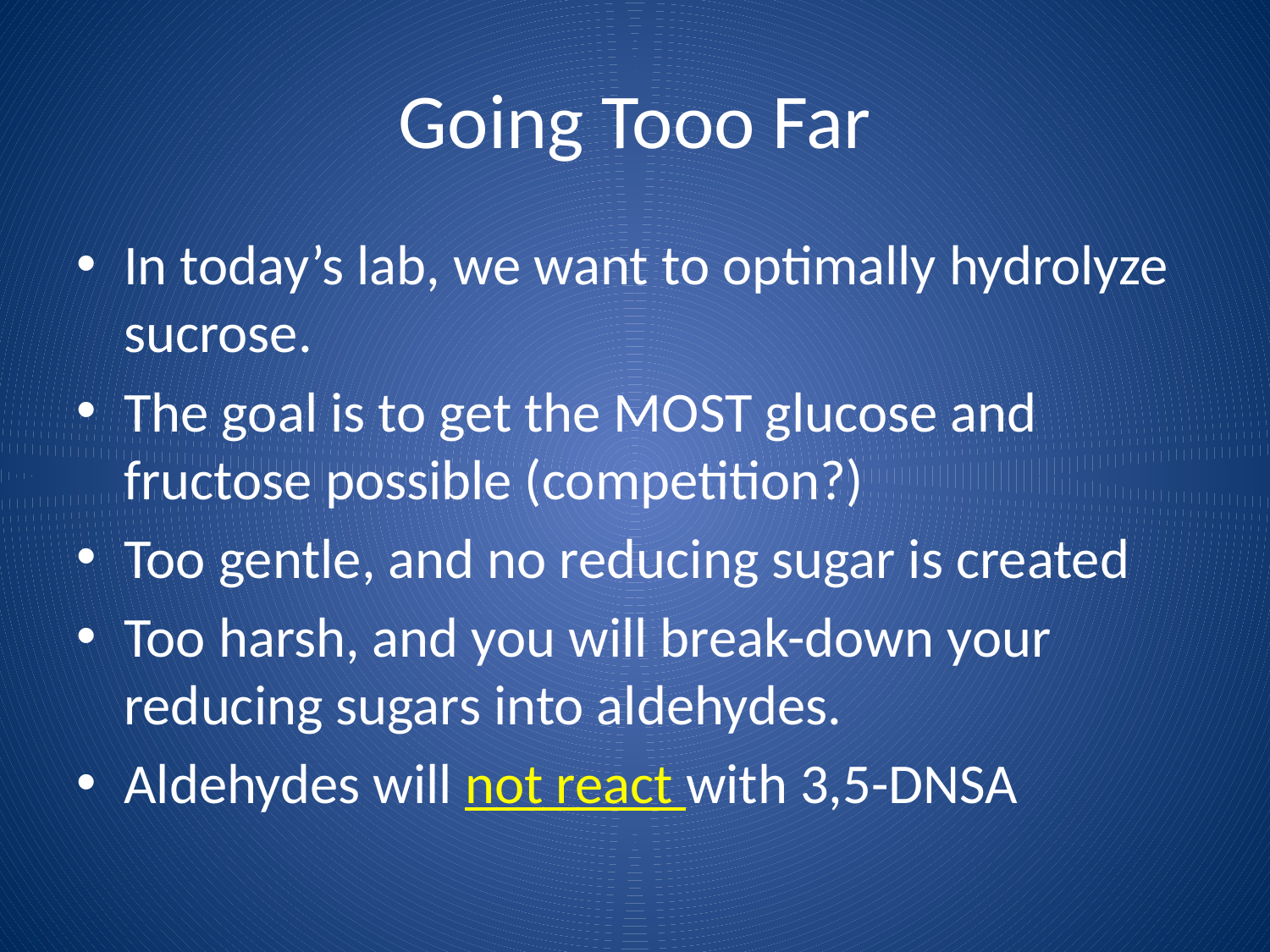

# Going Tooo Far
In today’s lab, we want to optimally hydrolyze sucrose.
The goal is to get the MOST glucose and fructose possible (competition?)
Too gentle, and no reducing sugar is created
Too harsh, and you will break-down your reducing sugars into aldehydes.
Aldehydes will not react with 3,5-DNSA